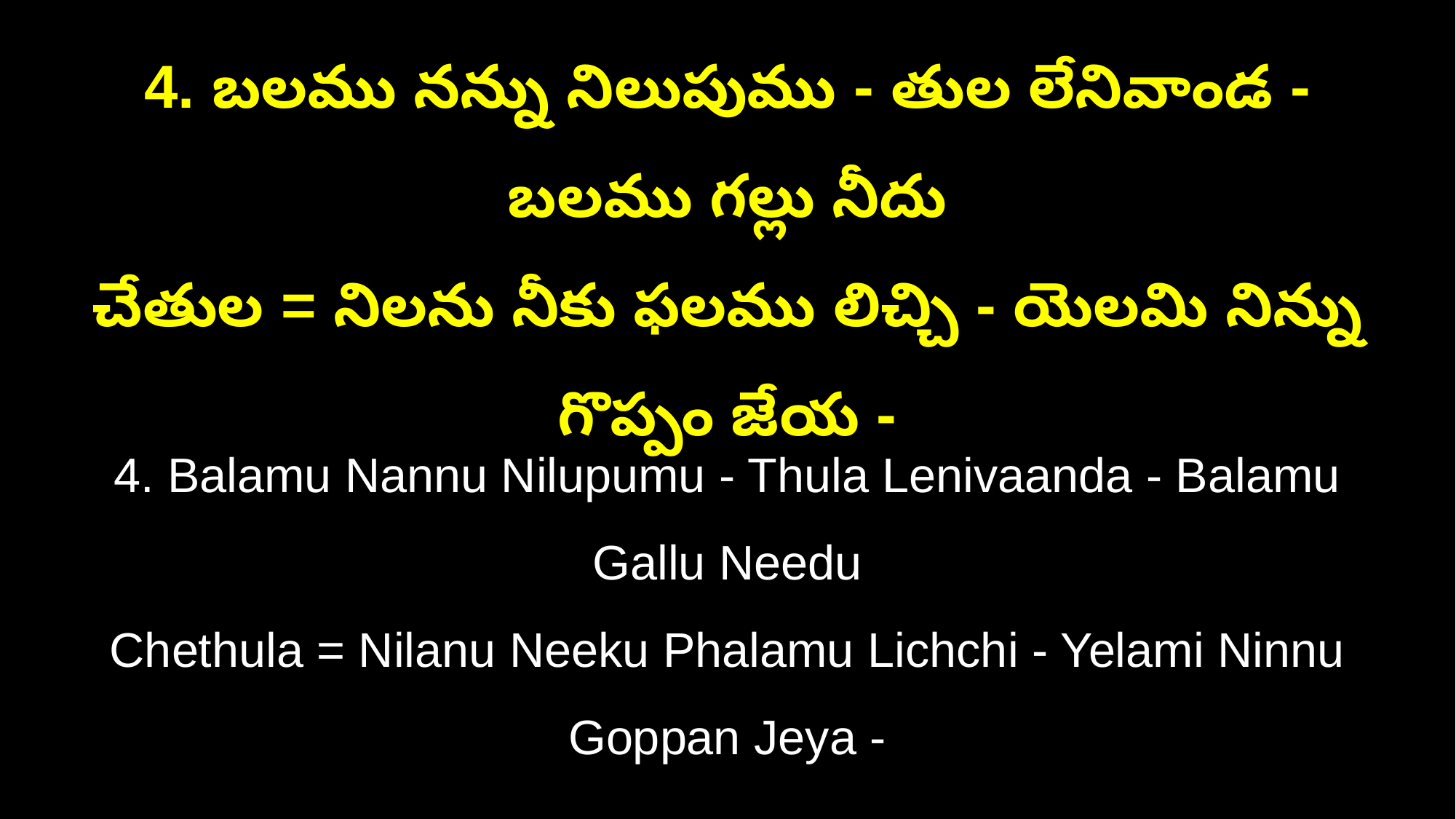

4. బలము నన్ను నిలుపుము - తుల లేనివాండ - బలము గల్లు నీదు
చేతుల = నిలను నీకు ఫలము లిచ్చి - యెలమి నిన్ను గొప్పం జేయ -
4. Balamu Nannu Nilupumu - Thula Lenivaanda - Balamu Gallu Needu
Chethula = Nilanu Neeku Phalamu Lichchi - Yelami Ninnu Goppan Jeya -